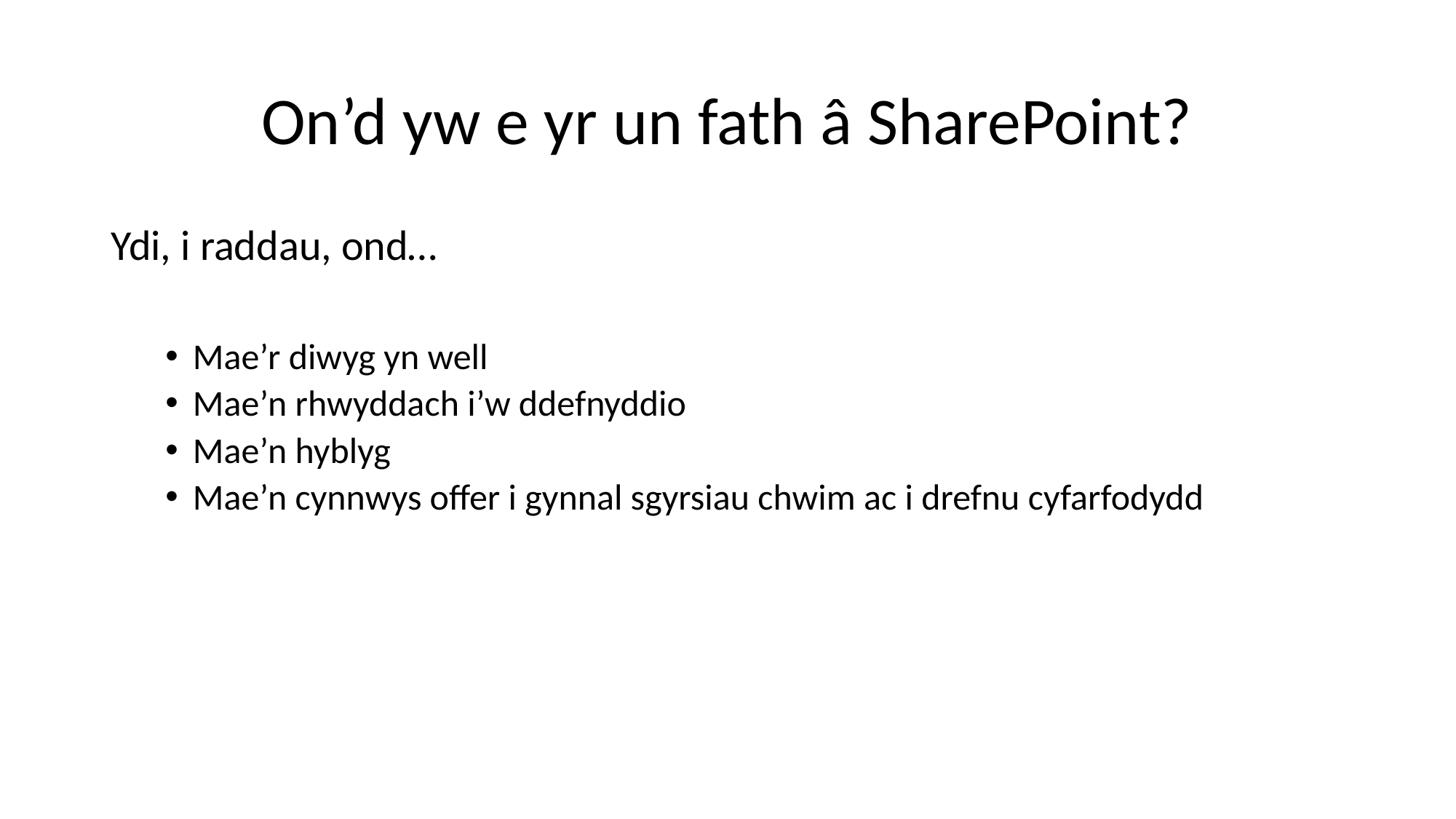

# On’d yw e yr un fath â SharePoint?
Ydi, i raddau, ond…

Mae’r diwyg yn well
Mae’n rhwyddach i’w ddefnyddio
Mae’n hyblyg
Mae’n cynnwys offer i gynnal sgyrsiau chwim ac i drefnu cyfarfodydd